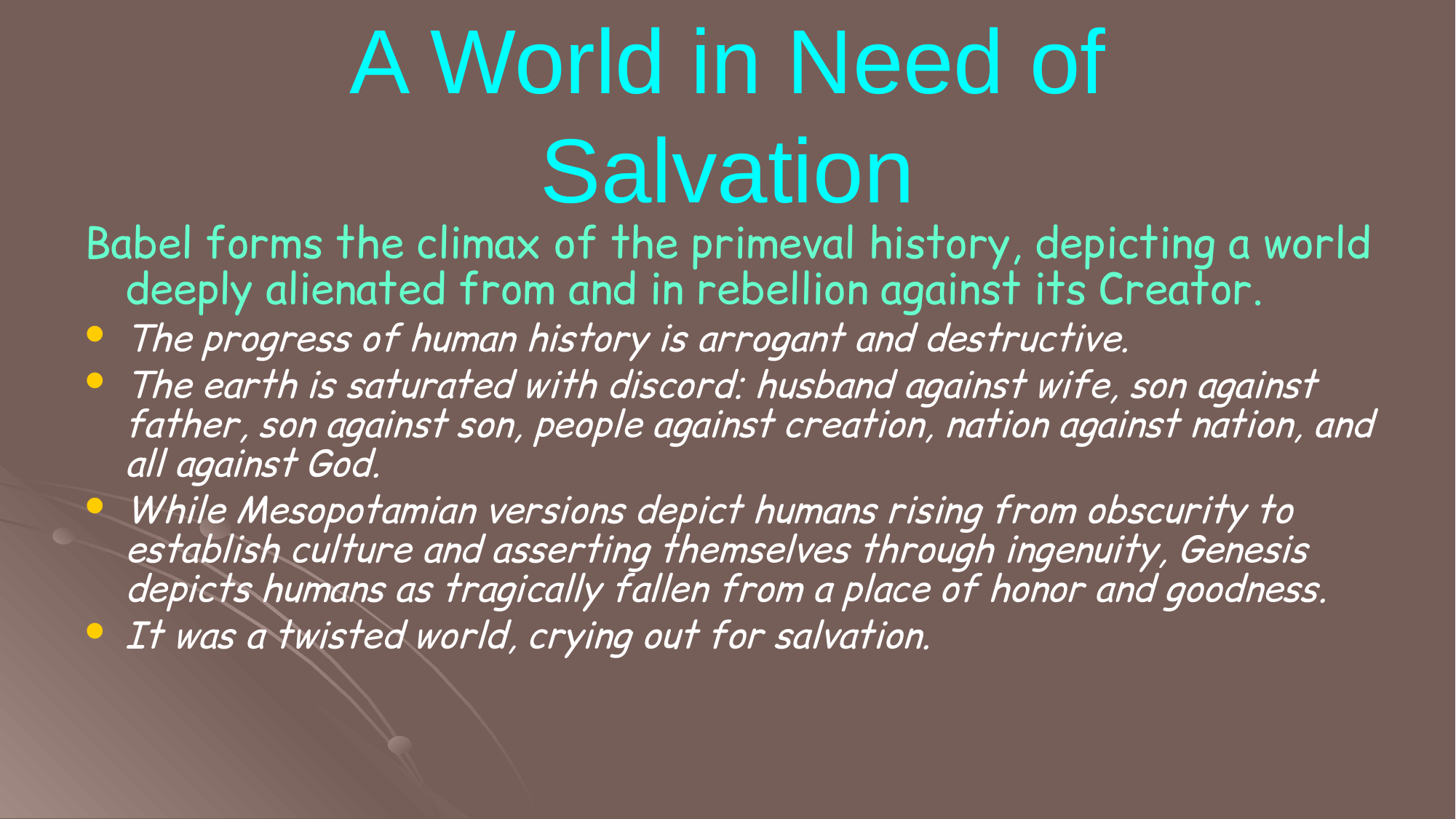

# A World in Need of Salvation
Babel forms the climax of the primeval history, depicting a world deeply alienated from and in rebellion against its Creator.
The progress of human history is arrogant and destructive.
The earth is saturated with discord: husband against wife, son against father, son against son, people against creation, nation against nation, and all against God.
While Mesopotamian versions depict humans rising from obscurity to establish culture and asserting themselves through ingenuity, Genesis depicts humans as tragically fallen from a place of honor and goodness.
It was a twisted world, crying out for salvation.